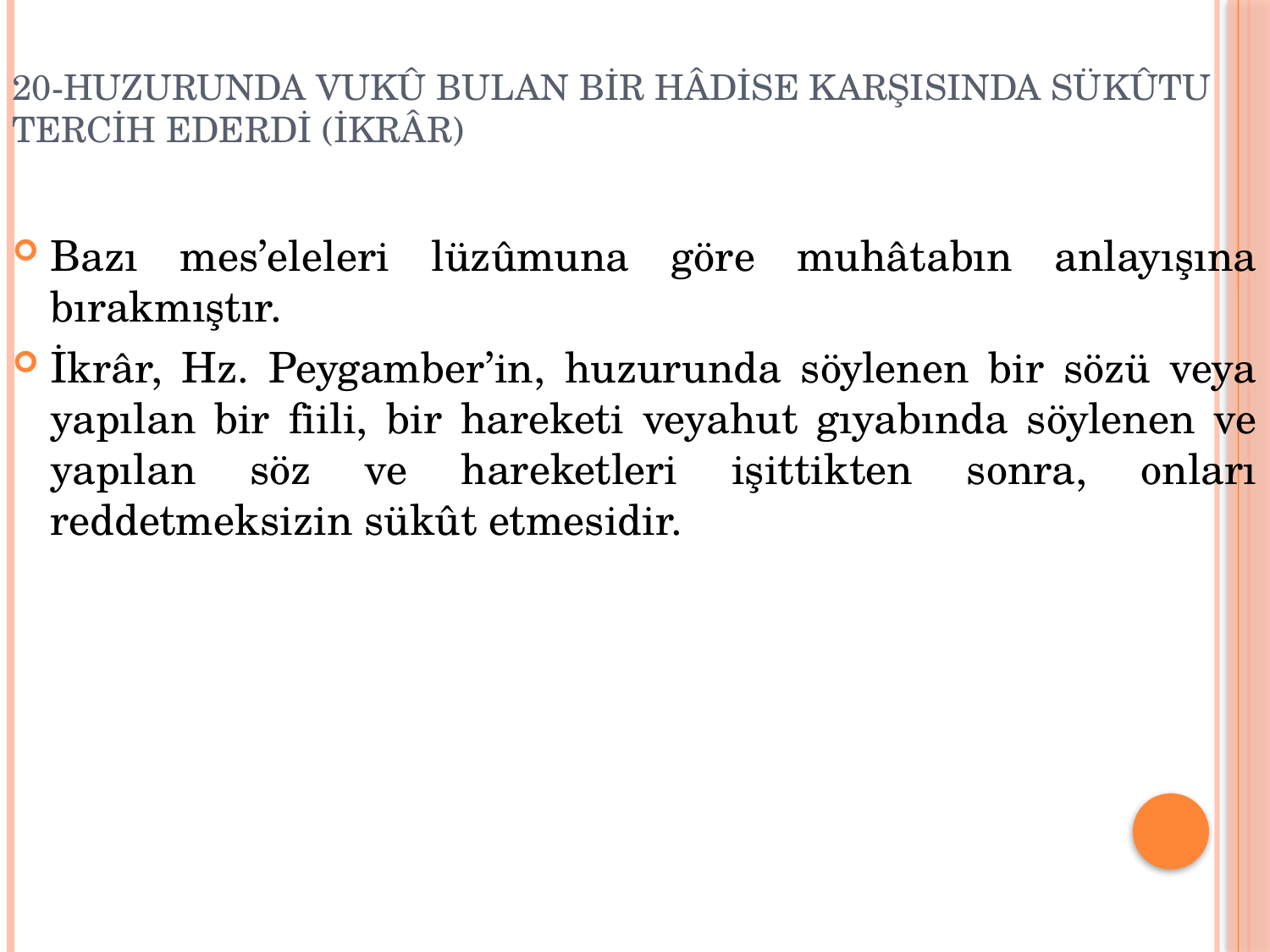

# 20-HUZURUNDA VUKÛ BULAN BİR HÂDİSE KARŞISINDA SÜKÛTU TERCİH EDERDİ (İKRÂR)
Bazı mes’eleleri lüzûmuna göre muhâtabın anlayışına bırakmıştır.
İkrâr, Hz. Peygamber’in, huzurunda söylenen bir sözü veya yapılan bir fiili, bir hareketi veyahut gıyabında söylenen ve yapılan söz ve hareketleri işittikten sonra, onları reddetmeksizin sükût etmesidir.